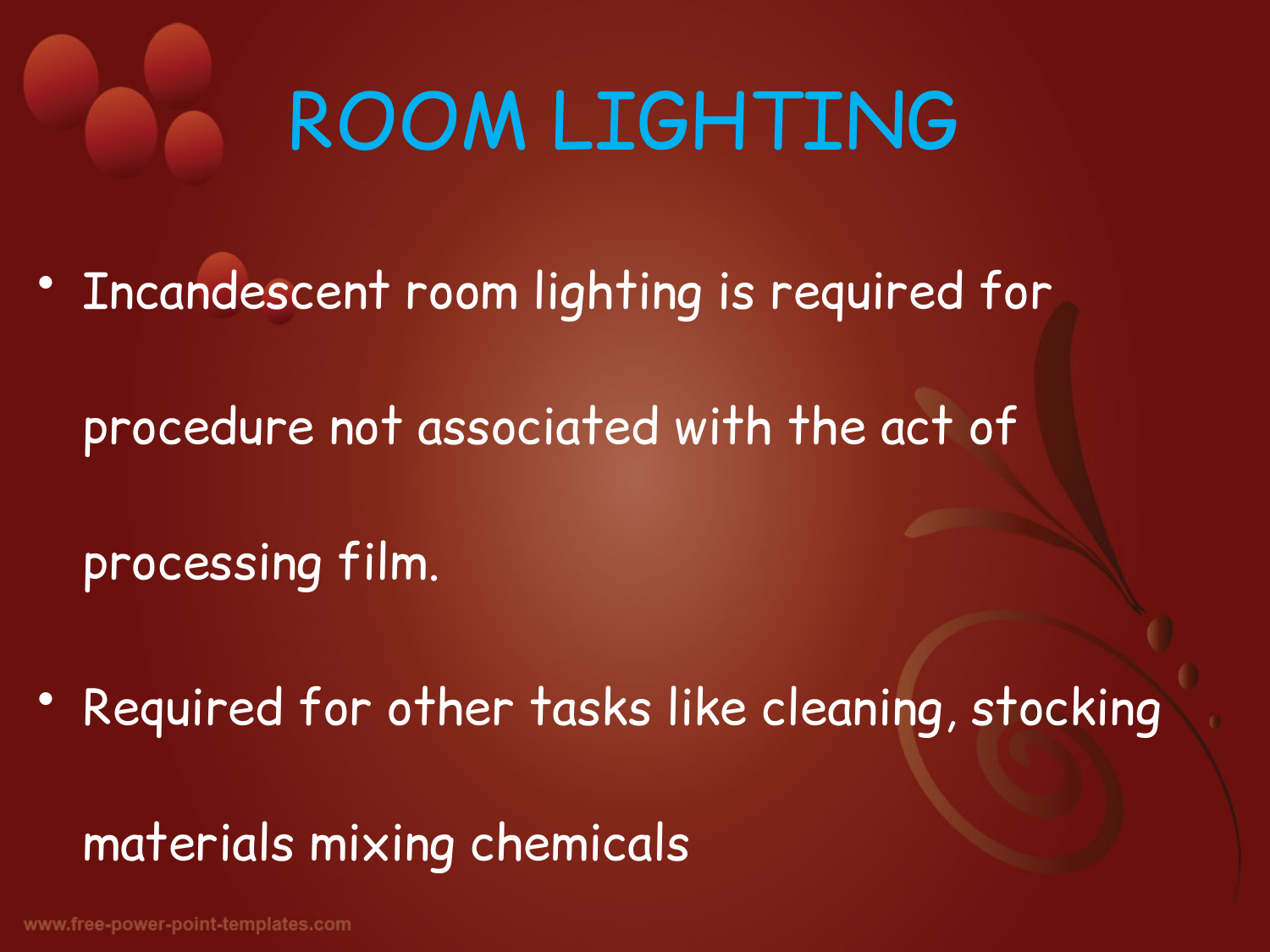

# ROOM LIGHTING
Incandescent room lighting is required for procedure not associated with the act of processing film.
Required for other tasks like cleaning, stocking materials mixing chemicals